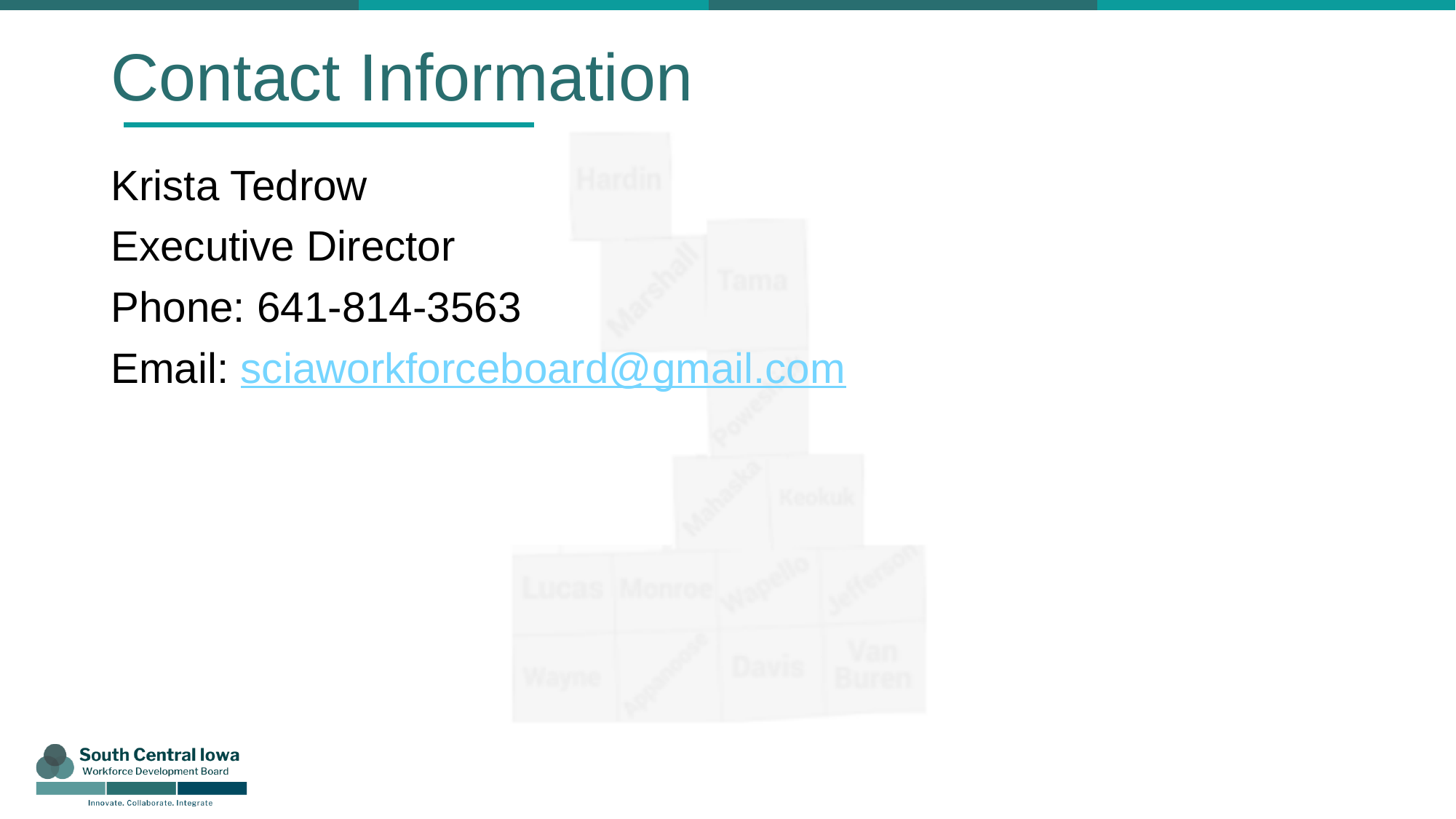

# Contact Information
Krista Tedrow
Executive Director
Phone: 641-814-3563
Email: sciaworkforceboard@gmail.com